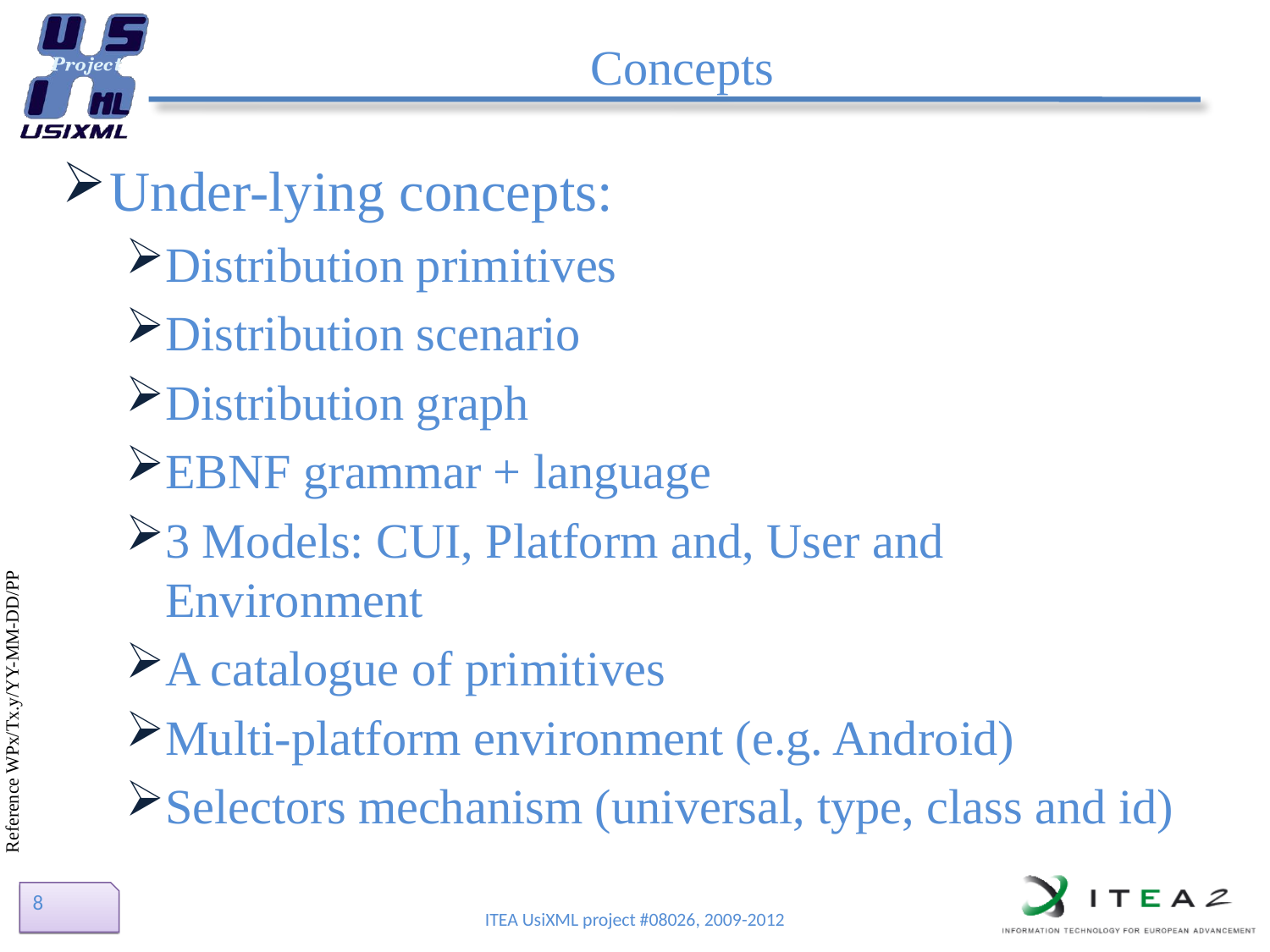

# Concepts
Under-lying concepts:
Distribution primitives
Distribution scenario
Distribution graph
EBNF grammar + language
3 Models: CUI, Platform and, User and Environment
A catalogue of primitives
Multi-platform environment (e.g. Android)
Selectors mechanism (universal, type, class and id)
8
ITEA UsiXML project #08026, 2009-2012